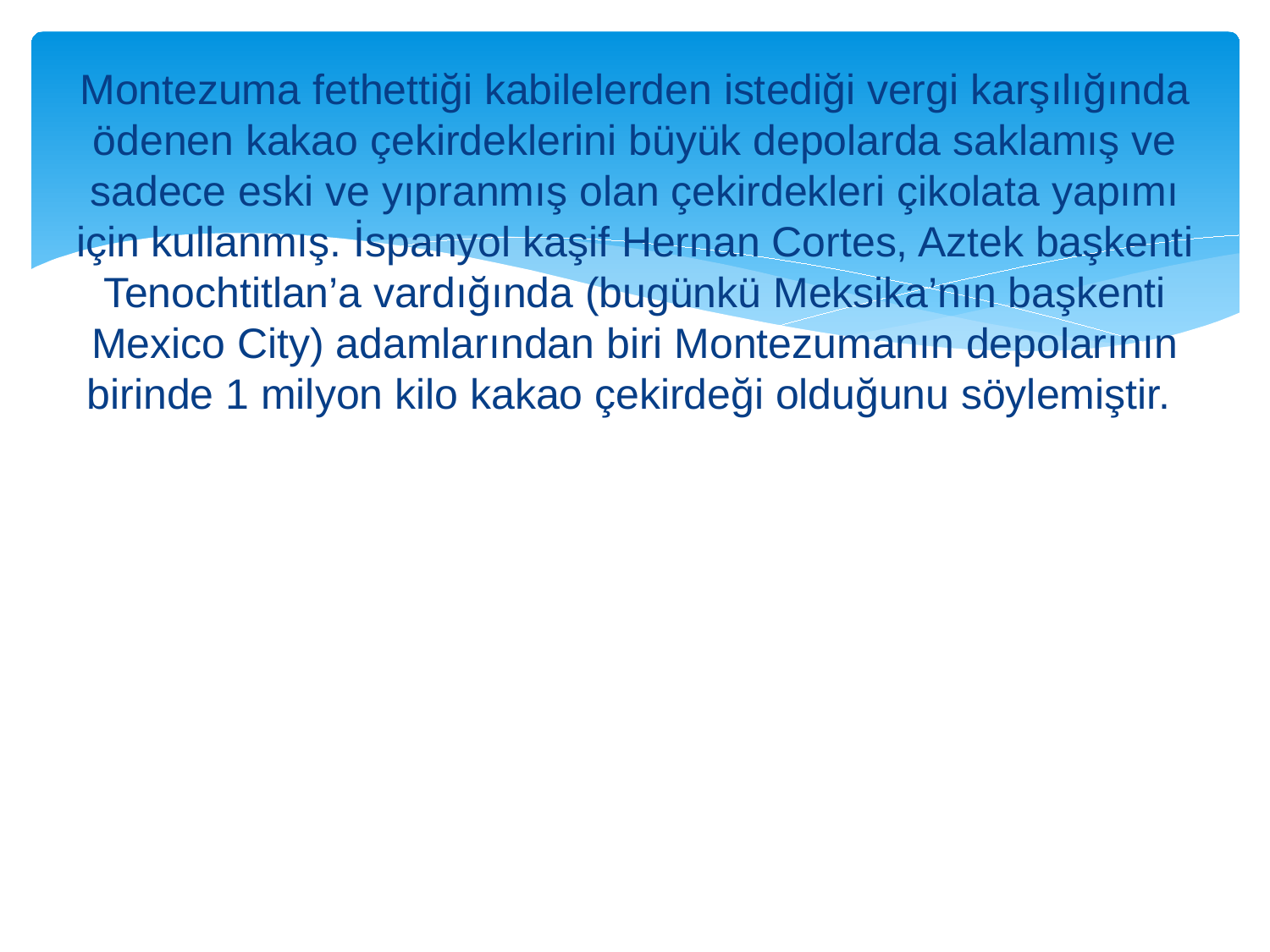

Montezuma fethettiği kabilelerden istediği vergi karşılığında ödenen kakao çekirdeklerini büyük depolarda saklamış ve sadece eski ve yıpranmış olan çekirdekleri çikolata yapımı için kullanmış. İspanyol kaşif Hernan Cortes, Aztek başkenti Tenochtitlan’a vardığında (bugünkü Meksika’nın başkenti Mexico City) adamlarından biri Montezumanın depolarının birinde 1 milyon kilo kakao çekirdeği olduğunu söylemiştir.